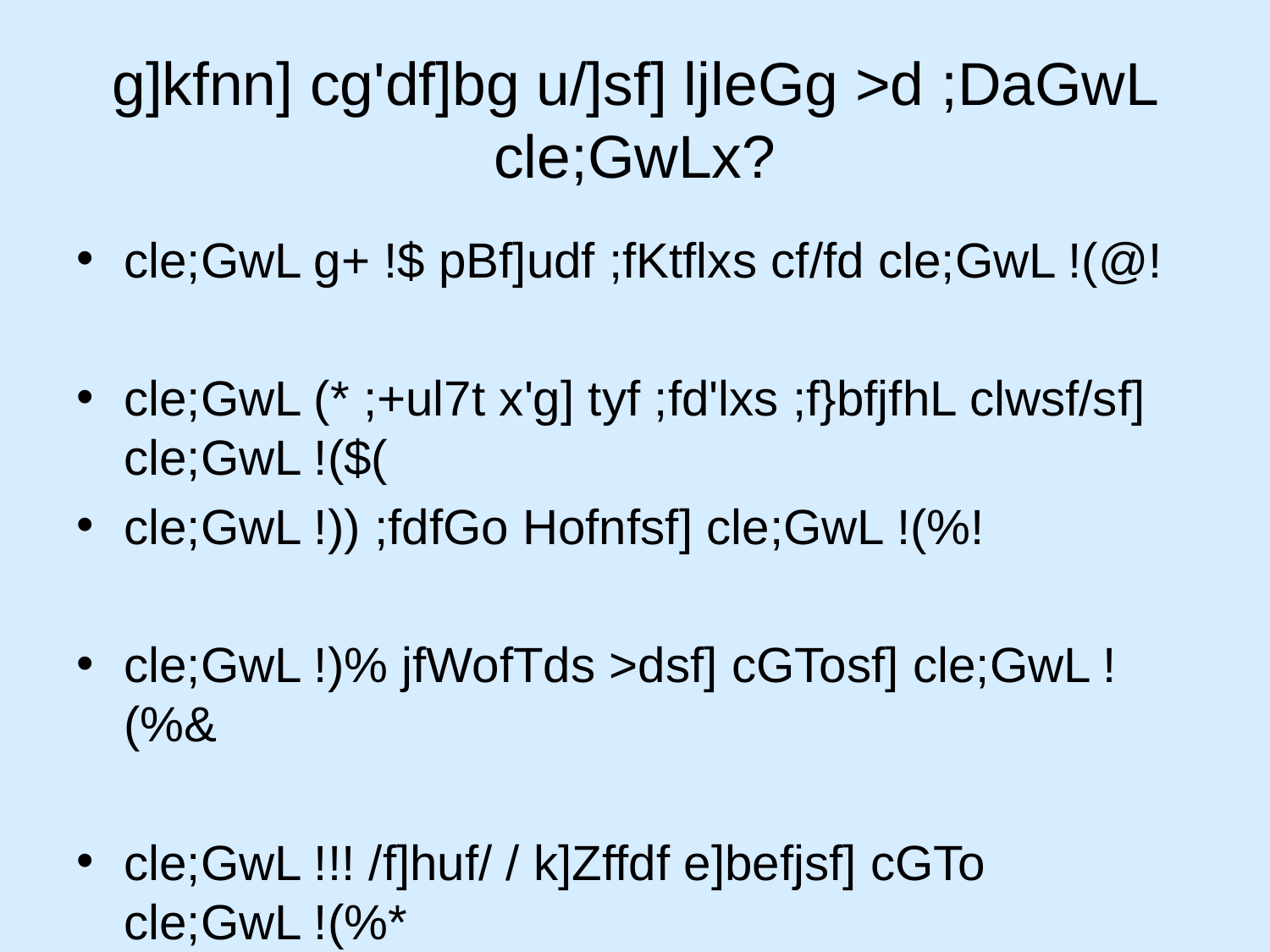

# g]kfnn] cg'df]bg u/]sf] ljleGg >d ;DaGwL cle;GwLx?
cle;GwL g+ !$ pBf]udf ;fKtflxs cf/fd cle;GwL !(@!

cle;GwL (* ;+ul7t x'g] tyf ;fd'lxs ;f}bfjfhL clwsf/sf] cle;GwL !($(
cle;GwL !)) ;fdfGo Hofnfsf] cle;GwL !(%!

cle;GwL !)% jfWofTds >dsf] cGTosf] cle;GwL !(%&

cle;GwL !!! /f]huf/ / k]Zffdf e]befjsf] cGTo cle;GwL !(%*